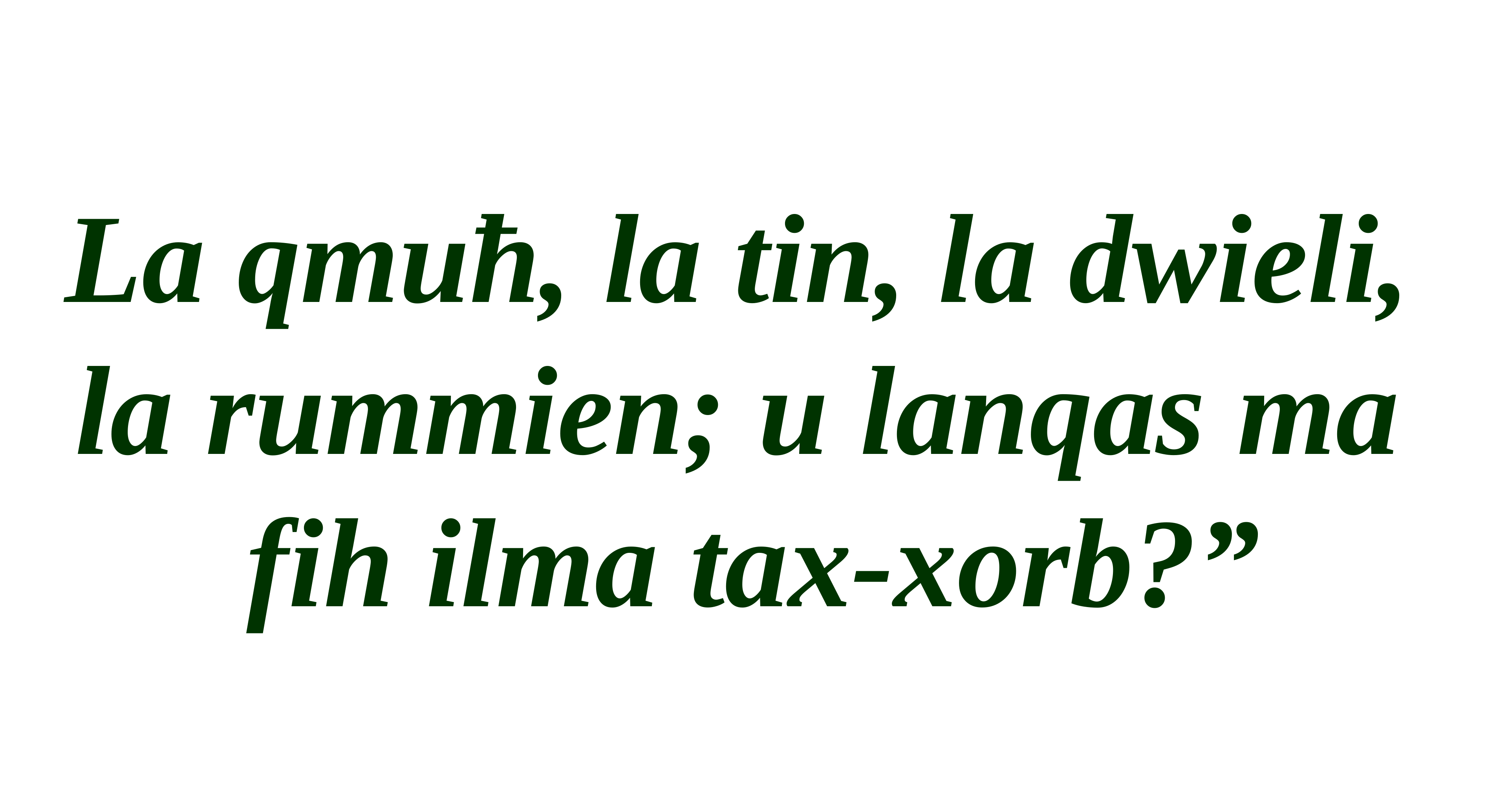

La qmuħ, la tin, la dwieli,
la rummien; u lanqas ma
fih ilma tax-xorb?”